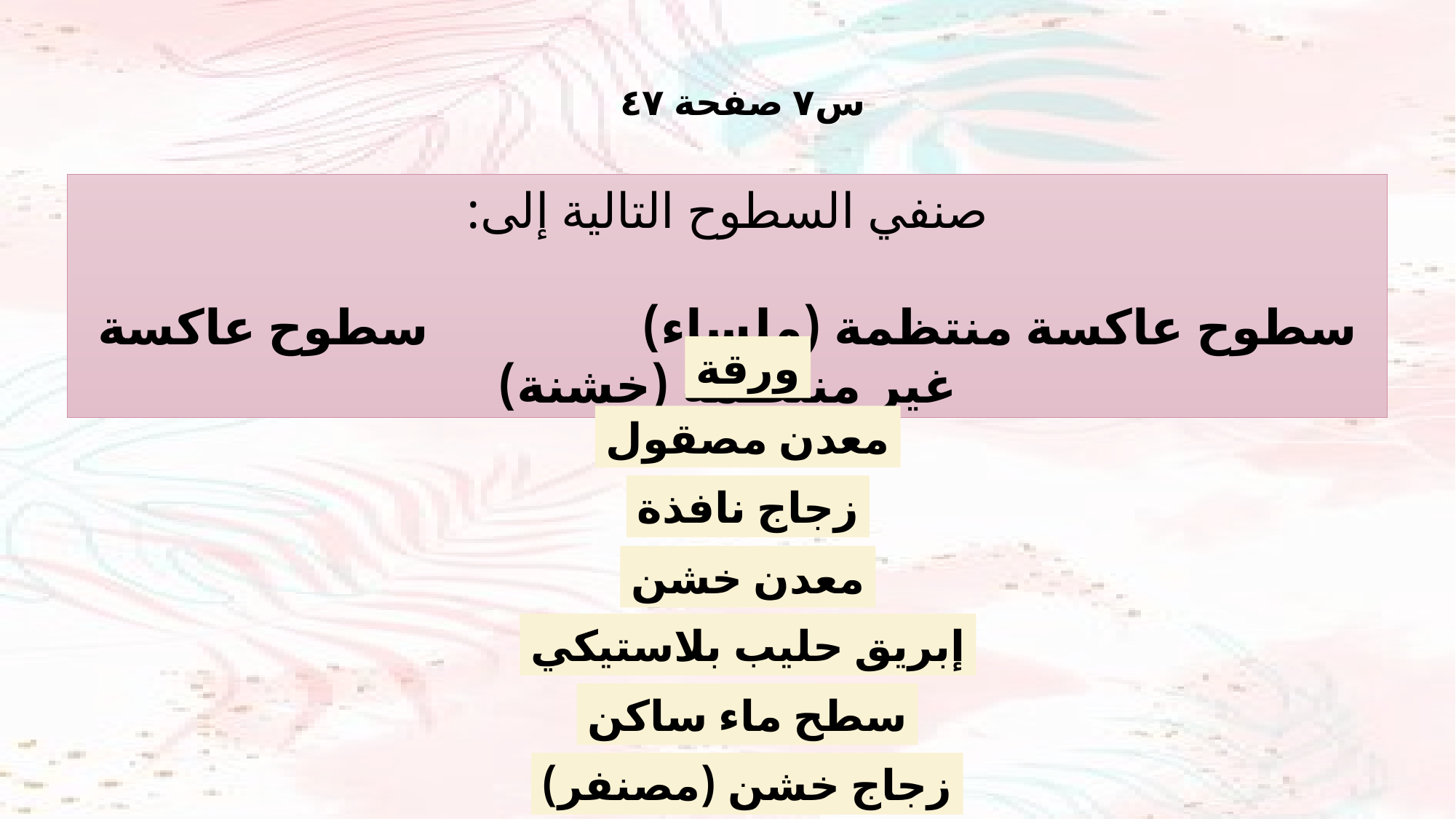

س٧ صفحة ٤٧
 صنفي السطوح التالية إلى:

سطوح عاكسة منتظمة (ملساء)                 سطوح عاكسة غير منتظمة (خشنة)
ورقة
معدن مصقول
زجاج نافذة
معدن خشن
إبريق حليب بلاستيكي
سطح ماء ساكن
زجاج خشن (مصنفر)